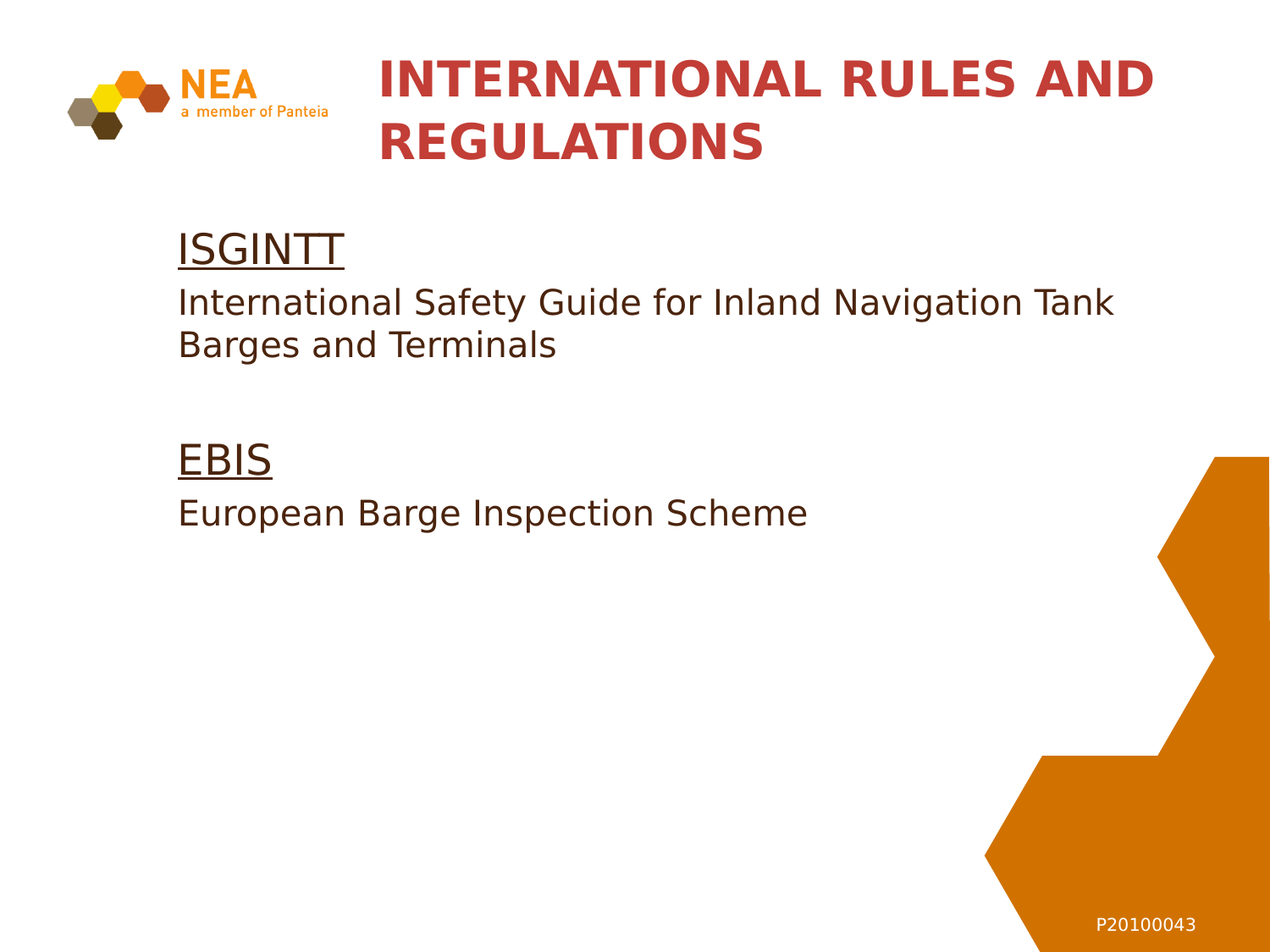

# INTERNATIONAL RULES AND REGULATIONS
ISGINTT
International Safety Guide for Inland Navigation Tank Barges and Terminals

EBIS
European Barge Inspection Scheme